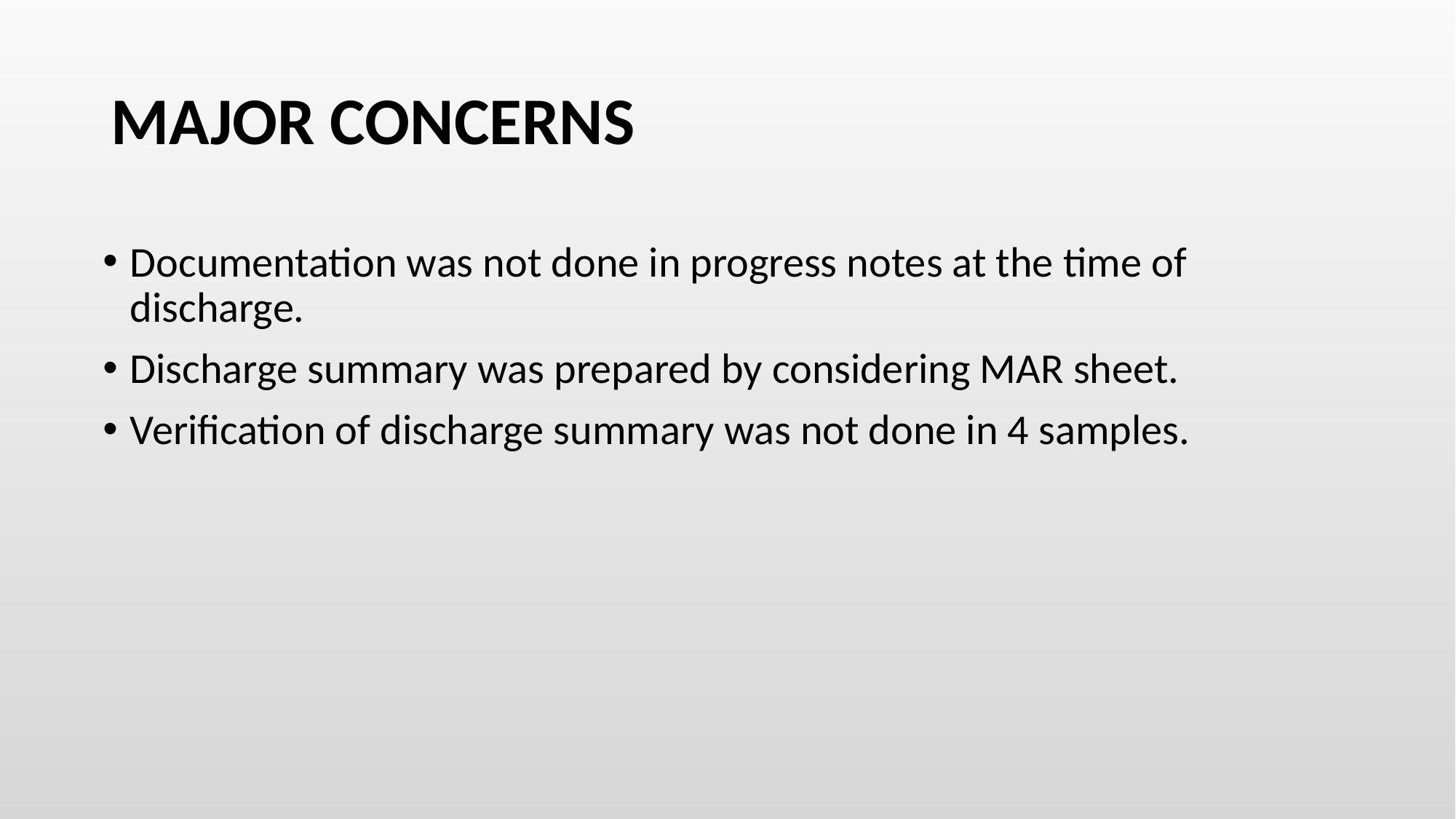

# MAJOR CONCERNS
Documentation was not done in progress notes at the time of discharge.
Discharge summary was prepared by considering MAR sheet.
Verification of discharge summary was not done in 4 samples.